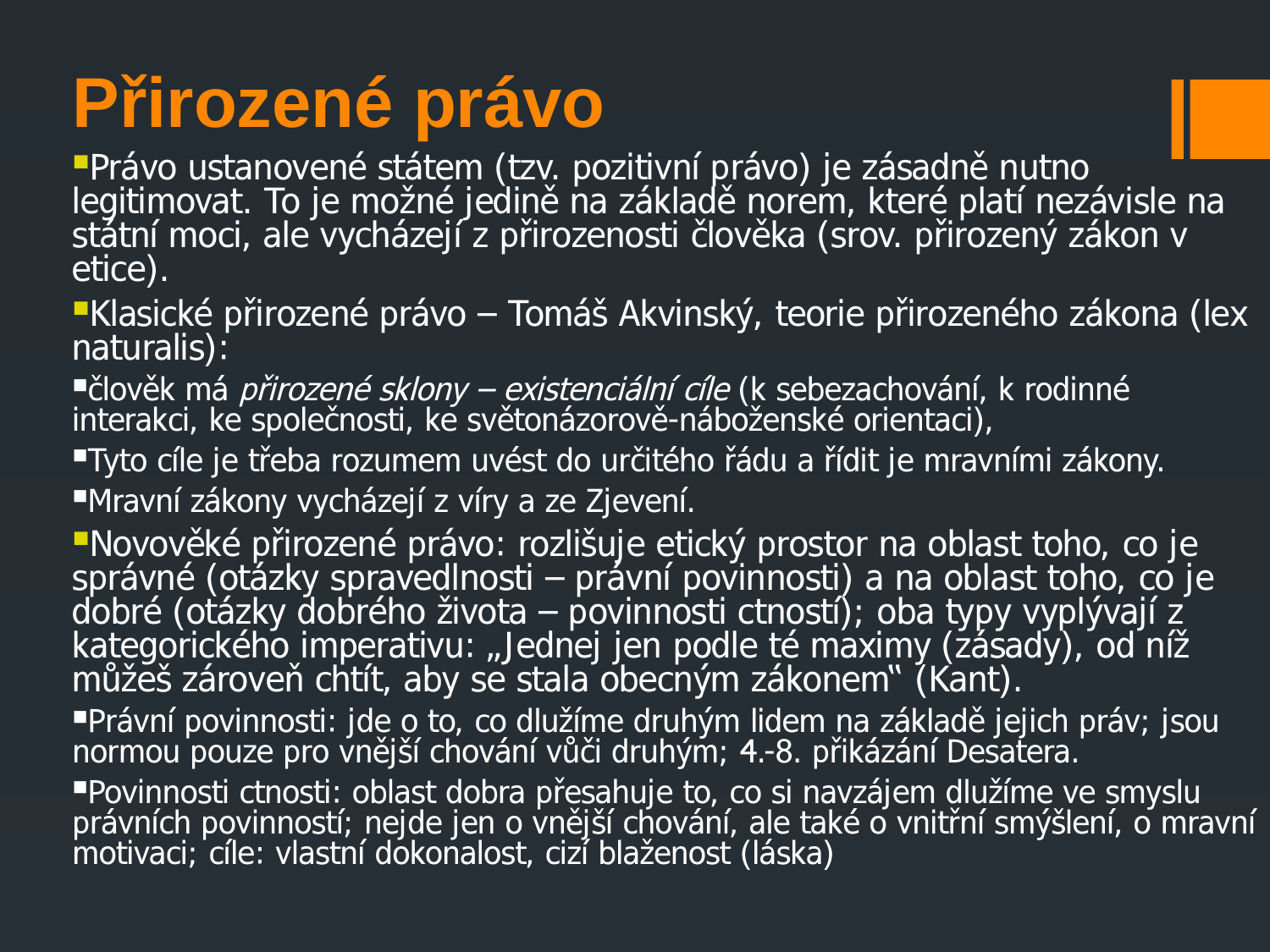

Přirozené právo
Právo ustanovené státem (tzv. pozitivní právo) je zásadně nutno legitimovat. To je možné jedině na základě norem, které platí nezávisle na státní moci, ale vycházejí z přirozenosti člověka (srov. přirozený zákon v etice).
Klasické přirozené právo – Tomáš Akvinský, teorie přirozeného zákona (lex naturalis):
člověk má přirozené sklony – existenciální cíle (k sebezachování, k rodinné interakci, ke společnosti, ke světonázorově-náboženské orientaci),
Tyto cíle je třeba rozumem uvést do určitého řádu a řídit je mravními zákony.
Mravní zákony vycházejí z víry a ze Zjevení.
Novověké přirozené právo: rozlišuje etický prostor na oblast toho, co je správné (otázky spravedlnosti – právní povinnosti) a na oblast toho, co je dobré (otázky dobrého života – povinnosti ctností); oba typy vyplývají z kategorického imperativu: „Jednej jen podle té maximy (zásady), od níž můžeš zároveň chtít, aby se stala obecným zákonem“ (Kant).
Právní povinnosti: jde o to, co dlužíme druhým lidem na základě jejich práv; jsou normou pouze pro vnější chování vůči druhým; 4.-8. přikázání Desatera.
Povinnosti ctnosti: oblast dobra přesahuje to, co si navzájem dlužíme ve smyslu právních povinností; nejde jen o vnější chování, ale také o vnitřní smýšlení, o mravní motivaci; cíle: vlastní dokonalost, cizí blaženost (láska)